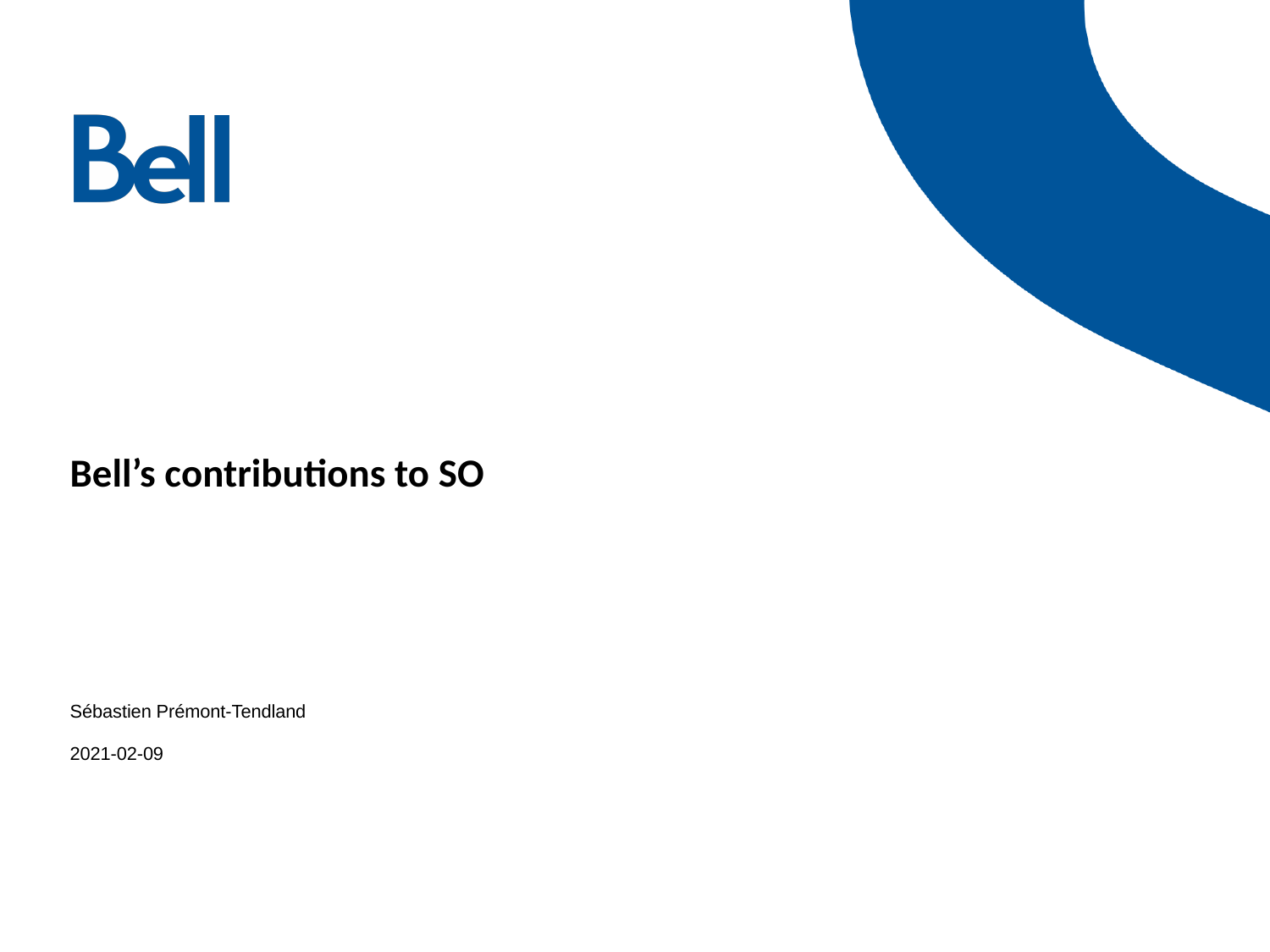

Bell’s contributions to SO
Sébastien Prémont-Tendland
2021-02-09